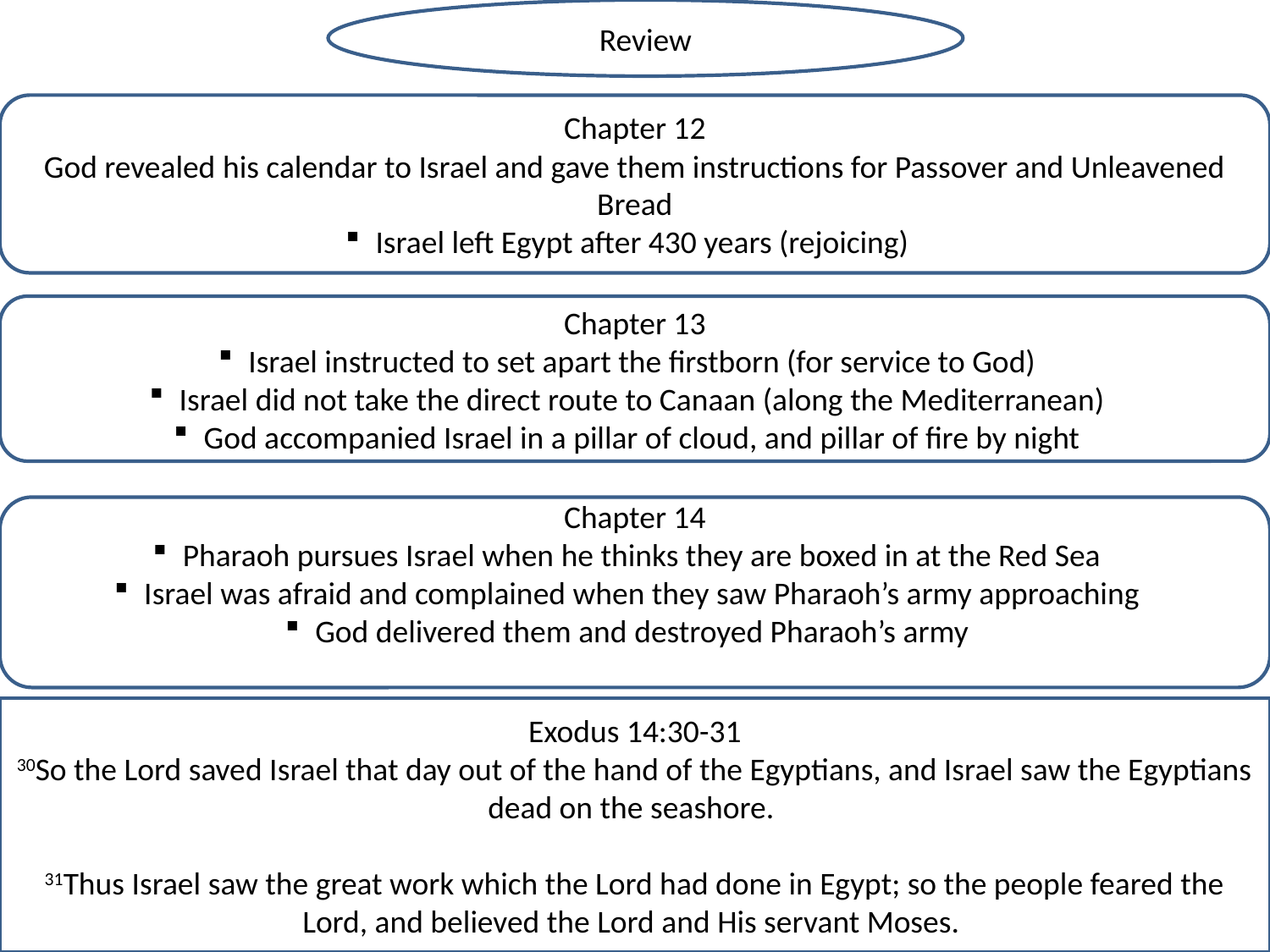

Review
Chapter 12
God revealed his calendar to Israel and gave them instructions for Passover and Unleavened Bread
Israel left Egypt after 430 years (rejoicing)
Chapter 13
Israel instructed to set apart the firstborn (for service to God)
Israel did not take the direct route to Canaan (along the Mediterranean)
God accompanied Israel in a pillar of cloud, and pillar of fire by night
Chapter 14
Pharaoh pursues Israel when he thinks they are boxed in at the Red Sea
Israel was afraid and complained when they saw Pharaoh’s army approaching
God delivered them and destroyed Pharaoh’s army

Exodus 14:30-31
30So the Lord saved Israel that day out of the hand of the Egyptians, and Israel saw the Egyptians dead on the seashore.
31Thus Israel saw the great work which the Lord had done in Egypt; so the people feared the Lord, and believed the Lord and His servant Moses.